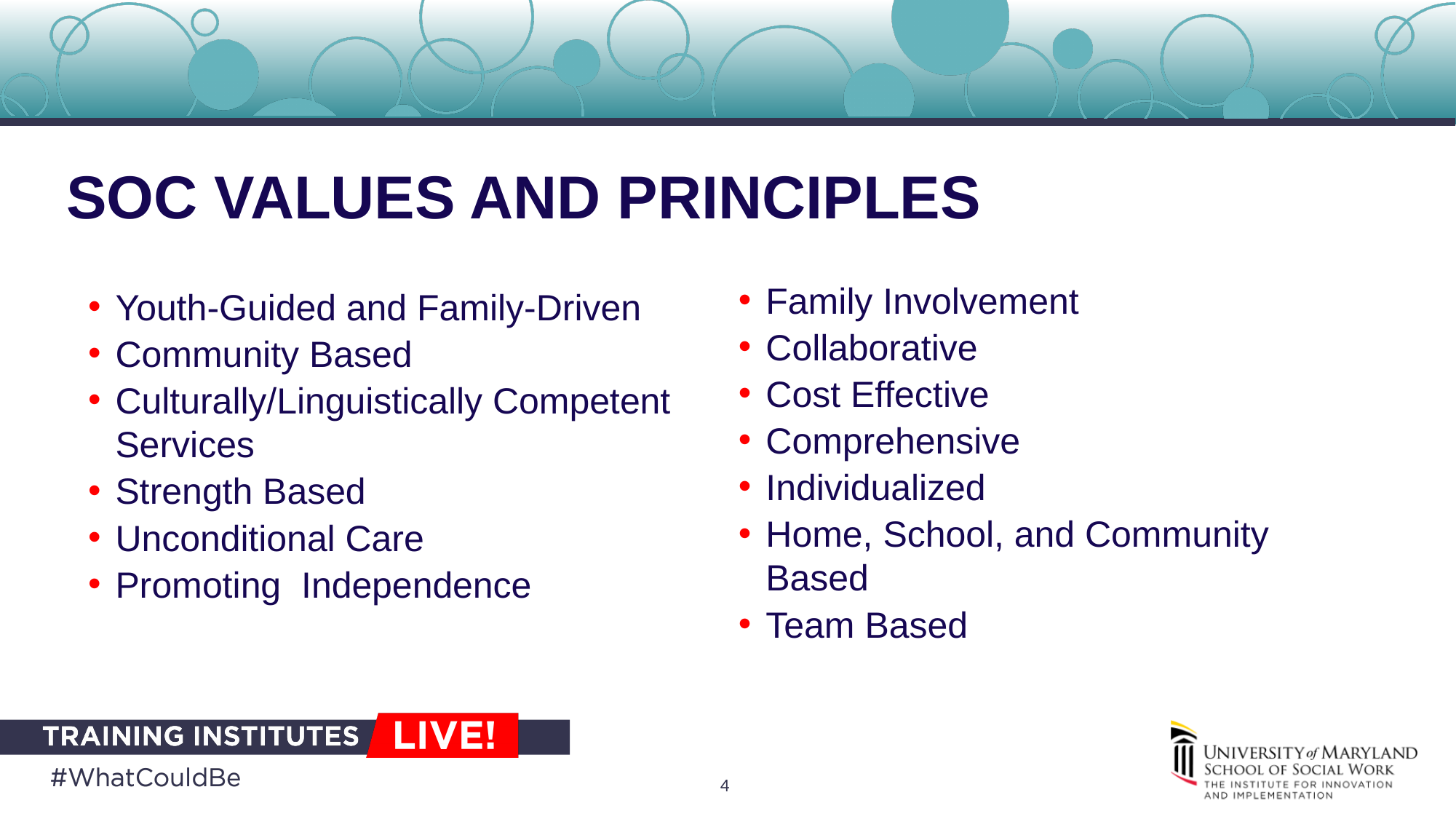

# SOC VALUES AND PRINCIPLES

Youth-Guided and Family-Driven
Community Based
Culturally/Linguistically Competent Services
Strength Based
Unconditional Care
Promoting  Independence

Family Involvement
Collaborative
Cost Effective
Comprehensive
Individualized
Home, School, and Community Based
Team Based